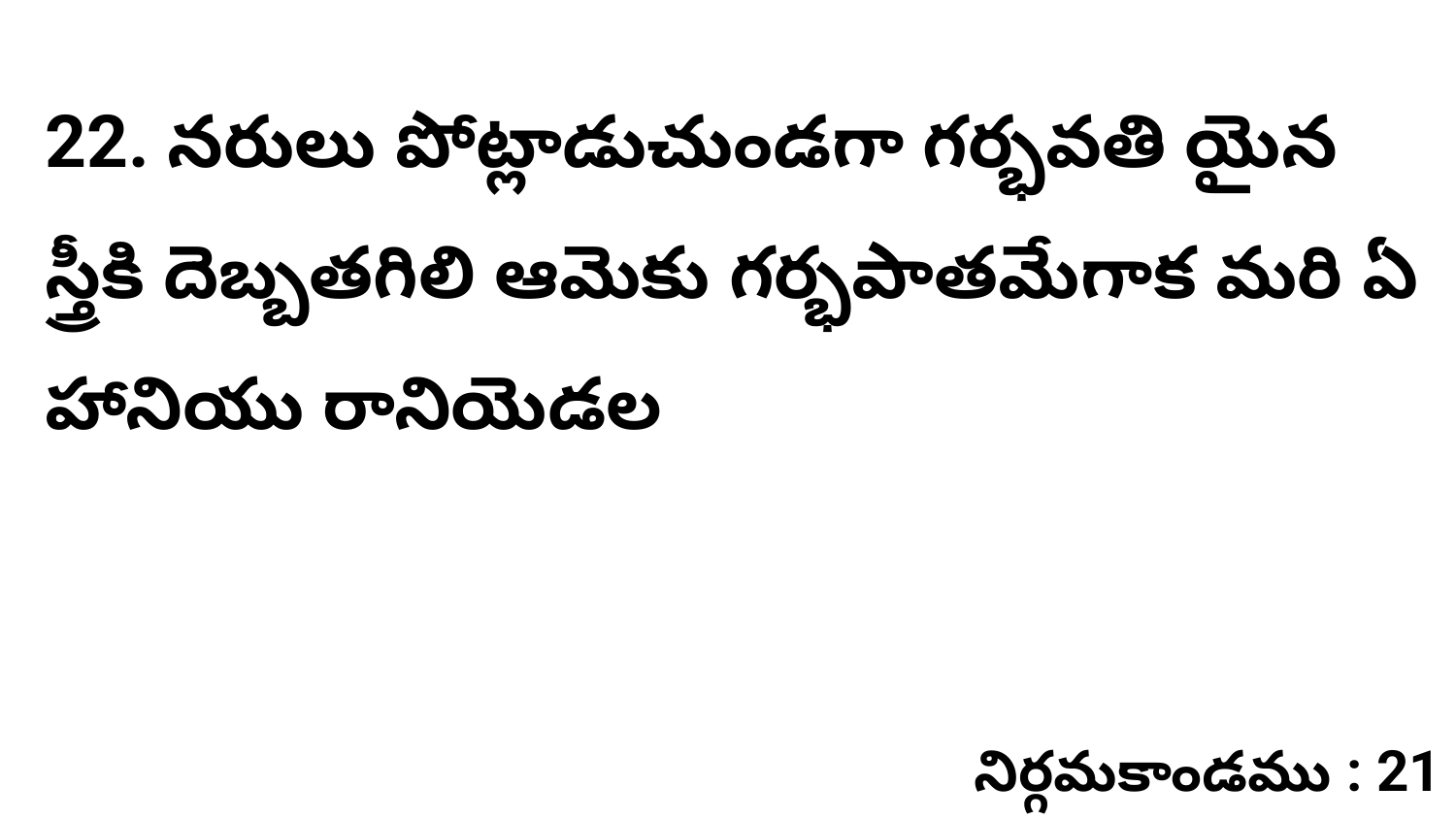

22. నరులు పోట్లాడుచుండగా గర్భవతి యైన స్త్రీకి దెబ్బతగిలి ఆమెకు గర్భపాతమేగాక మరి ఏ హానియు రానియెడల
నిర్గమకాండము : 21